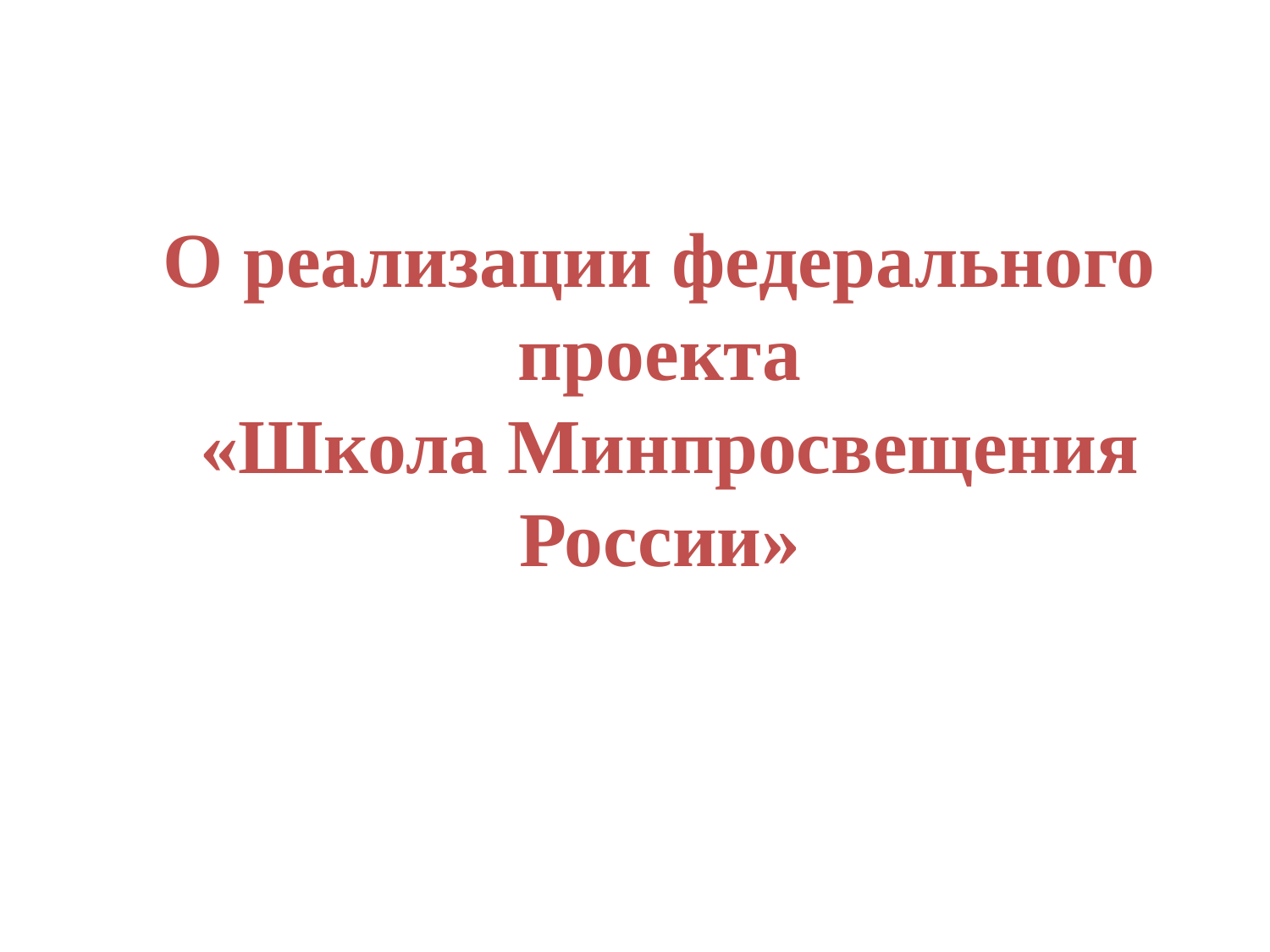

# О реализации федерального проекта «Школа Минпросвещения России»